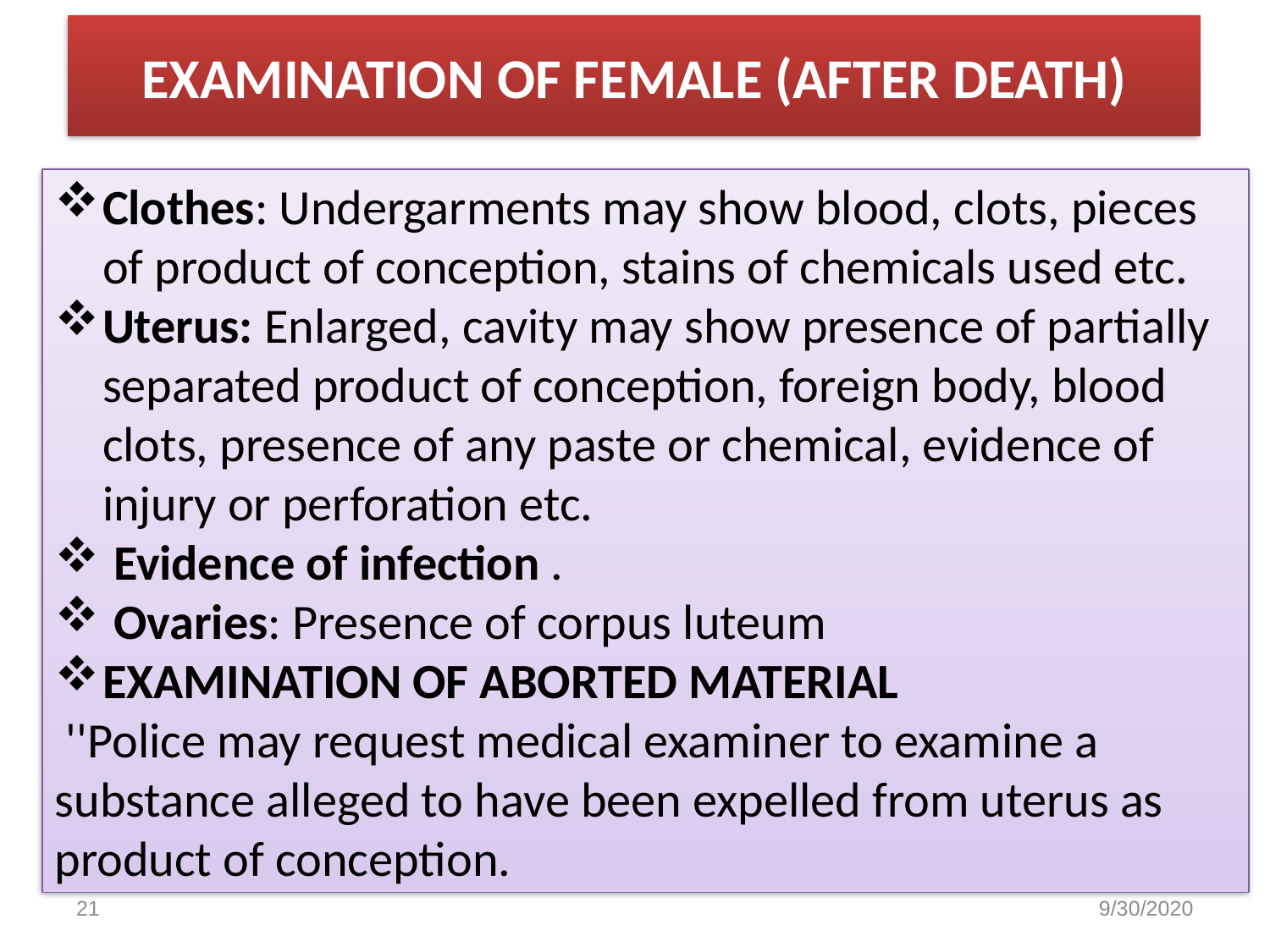

# EXAMINATION OF FEMALE (AFTER DEATH)
Clothes: Undergarments may show blood, clots, pieces of product of conception, stains of chemicals used etc.
Uterus: Enlarged, cavity may show presence of partially separated product of conception, foreign body, blood clots, presence of any paste or chemical, evidence of injury or perforation etc.
 Evidence of infection .
 Ovaries: Presence of corpus luteum
EXAMINATION OF ABORTED MATERIAL
 ''Police may request medical examiner to examine a substance alleged to have been expelled from uterus as product of conception.
21

9/30/2020